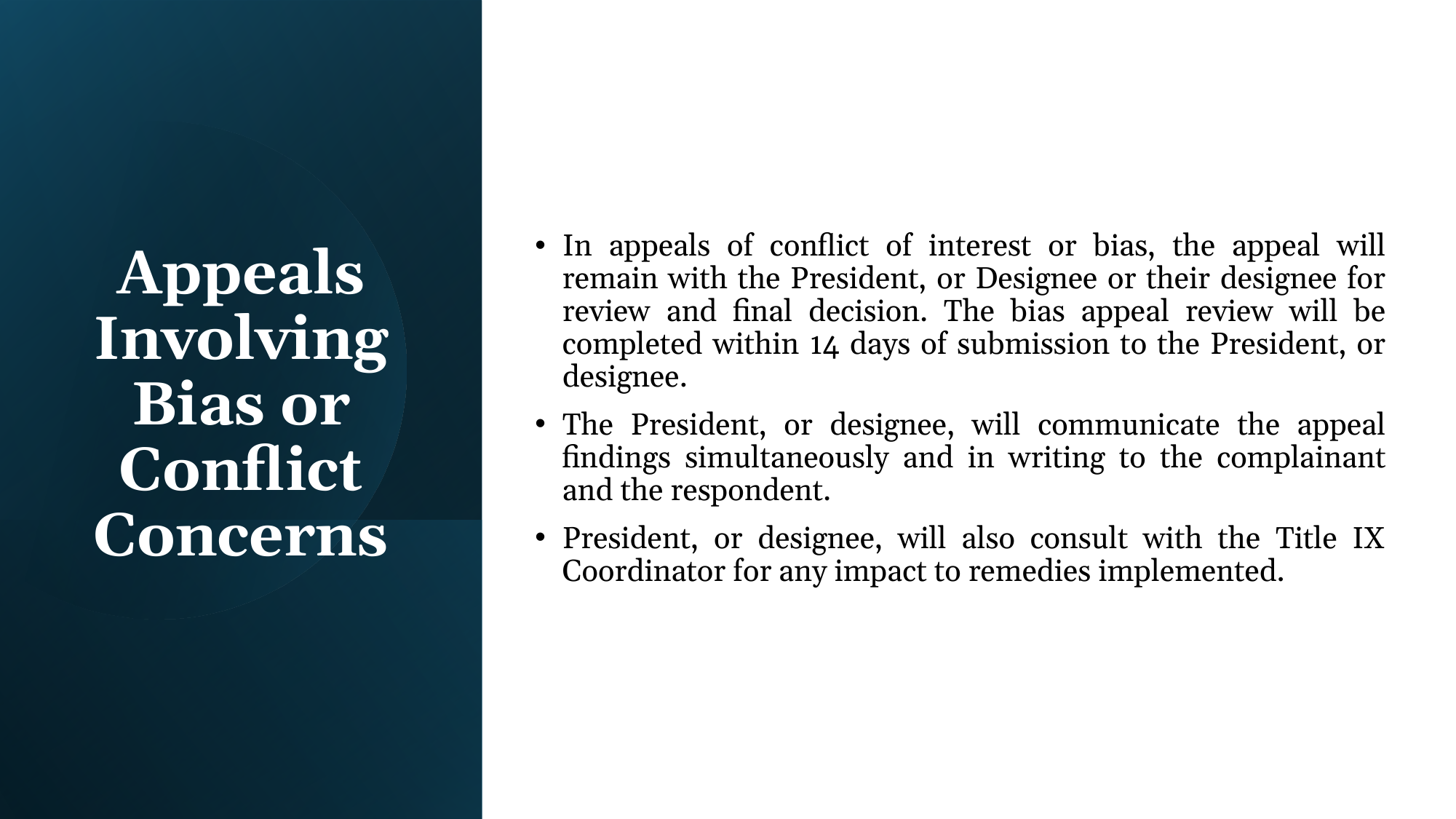

In appeals of conflict of interest or bias, the appeal will remain with the President, or Designee or their designee for review and final decision. The bias appeal review will be completed within 14 days of submission to the President, or designee.
The President, or designee, will communicate the appeal findings simultaneously and in writing to the complainant and the respondent.
President, or designee, will also consult with the Title IX Coordinator for any impact to remedies implemented.

# Appeals Involving Bias or Conflict Concerns